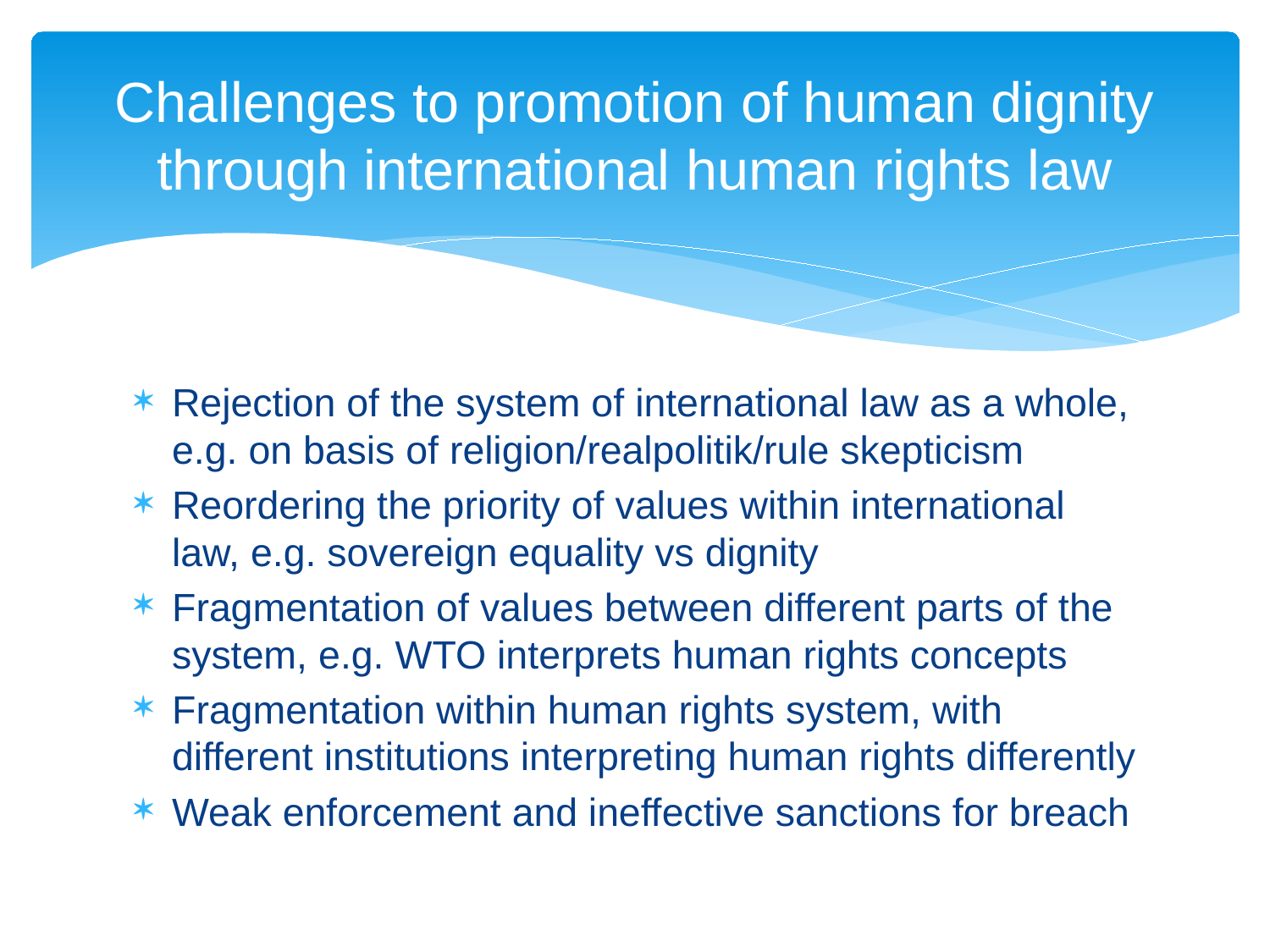

# Challenges to promotion of human dignity through international human rights law
Rejection of the system of international law as a whole, e.g. on basis of religion/realpolitik/rule skepticism
Reordering the priority of values within international law, e.g. sovereign equality vs dignity
Fragmentation of values between different parts of the system, e.g. WTO interprets human rights concepts
Fragmentation within human rights system, with different institutions interpreting human rights differently
Weak enforcement and ineffective sanctions for breach